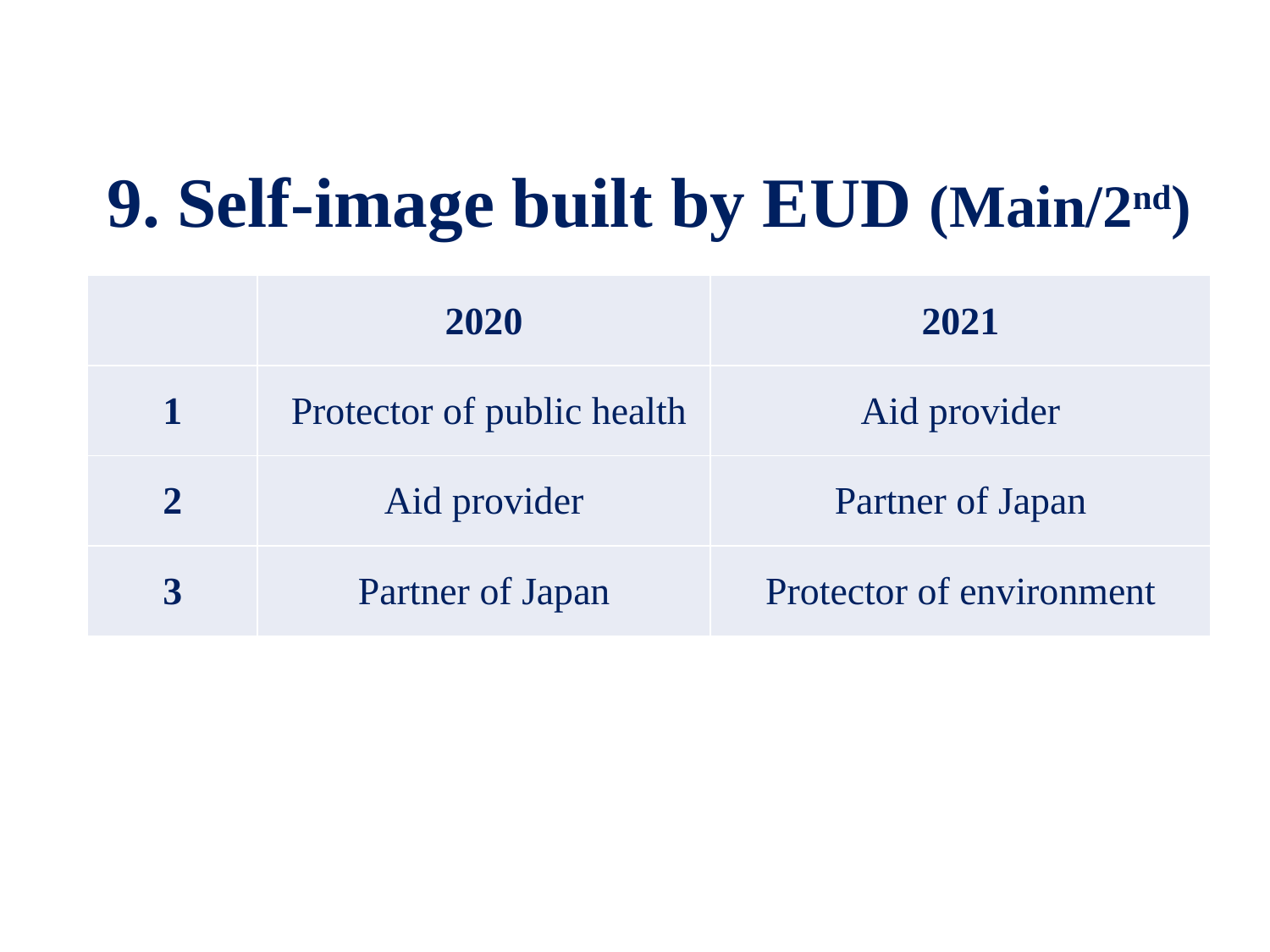

# 9. Self-image built by EUD (Main/2nd)
|  | 2020 | 2021 |
| --- | --- | --- |
| 1 | Protector of public health | Aid provider |
| 2 | Aid provider | Partner of Japan |
| 3 | Partner of Japan | Protector of environment |